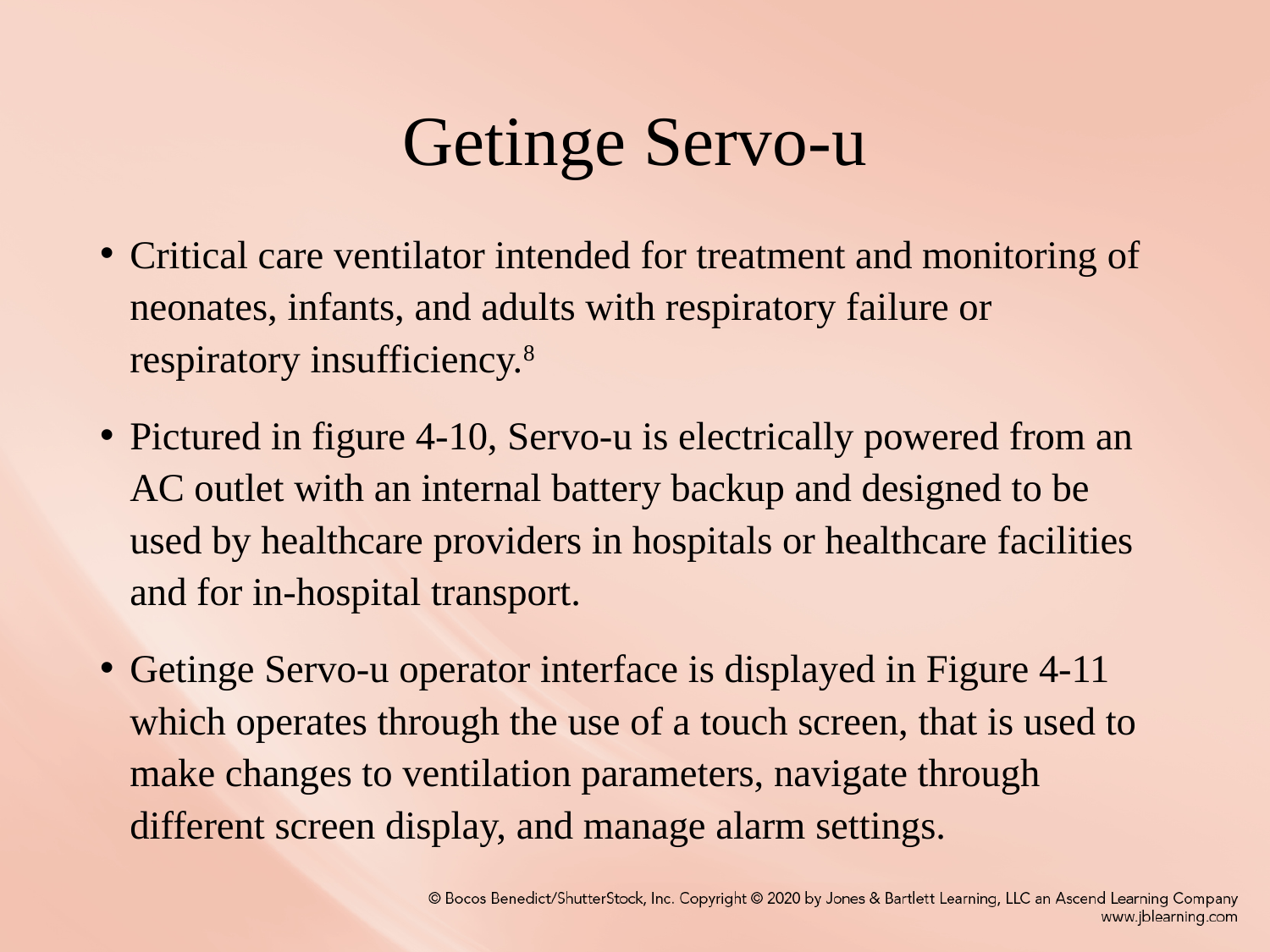

# Getinge Servo-u
Critical care ventilator intended for treatment and monitoring of neonates, infants, and adults with respiratory failure or respiratory insufficiency.8
Pictured in figure 4-10, Servo-u is electrically powered from an AC outlet with an internal battery backup and designed to be used by healthcare providers in hospitals or healthcare facilities and for in-hospital transport.
Getinge Servo-u operator interface is displayed in Figure 4-11 which operates through the use of a touch screen, that is used to make changes to ventilation parameters, navigate through different screen display, and manage alarm settings.